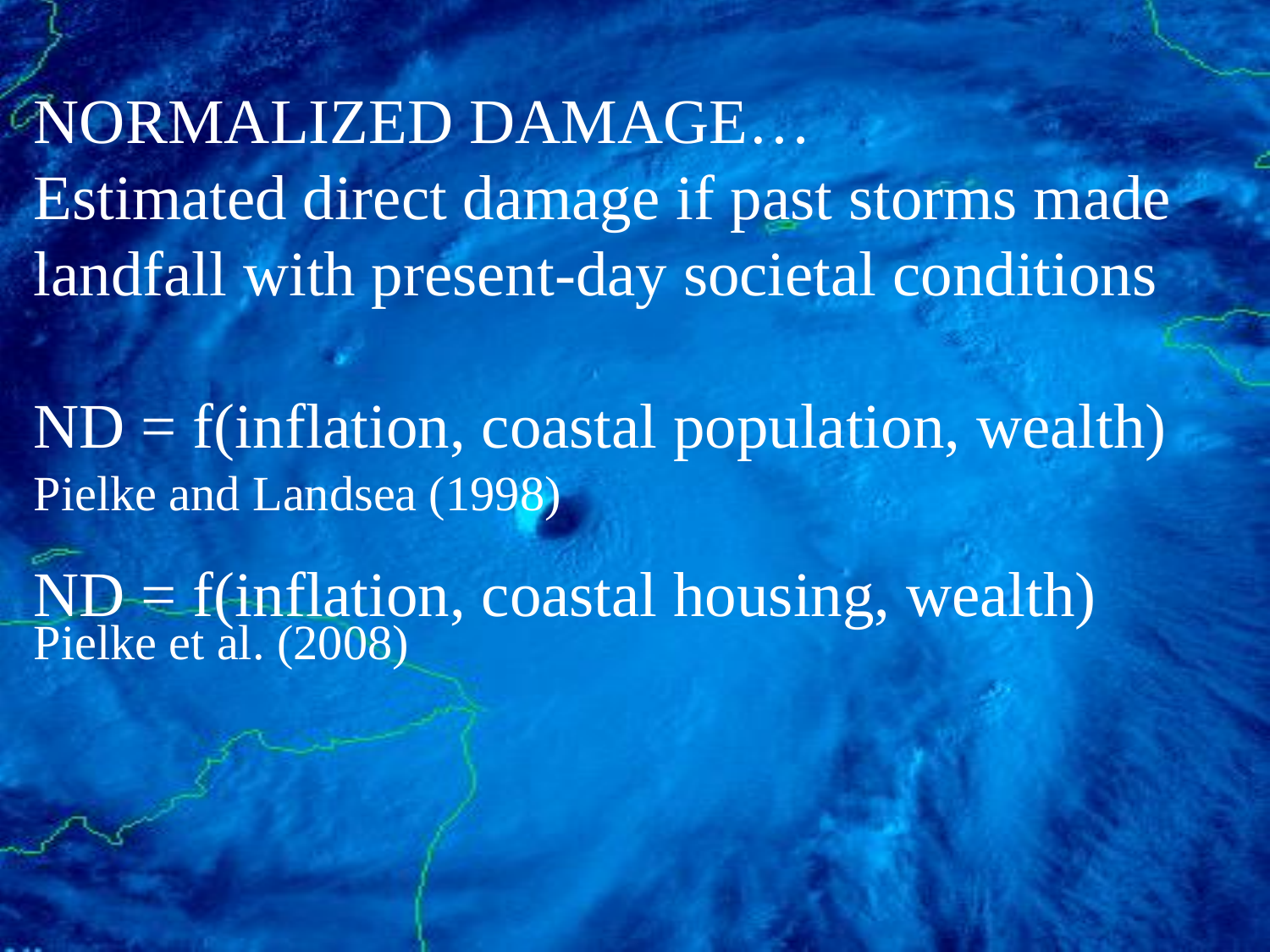

NORMALIZED DAMAGE…
Estimated direct damage if past storms made
landfall with present-day societal conditions

ND = f(inflation, coastal population, wealth)
Pielke and Landsea (1998)

ND = f(inflation, coastal housing, wealth)
Pielke et al. (2008)